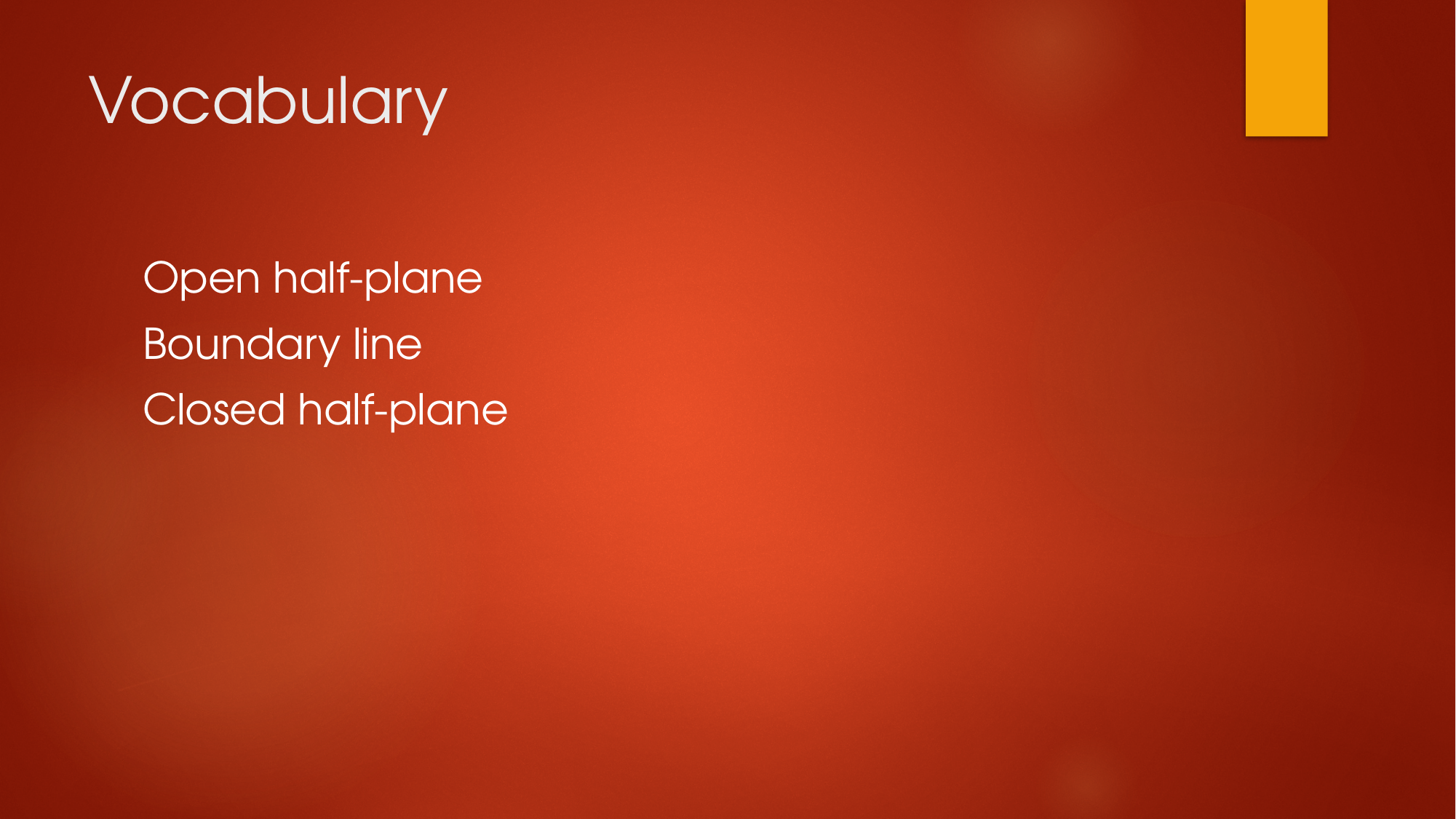

# Vocabulary
Open half-plane
Boundary line
Closed half-plane